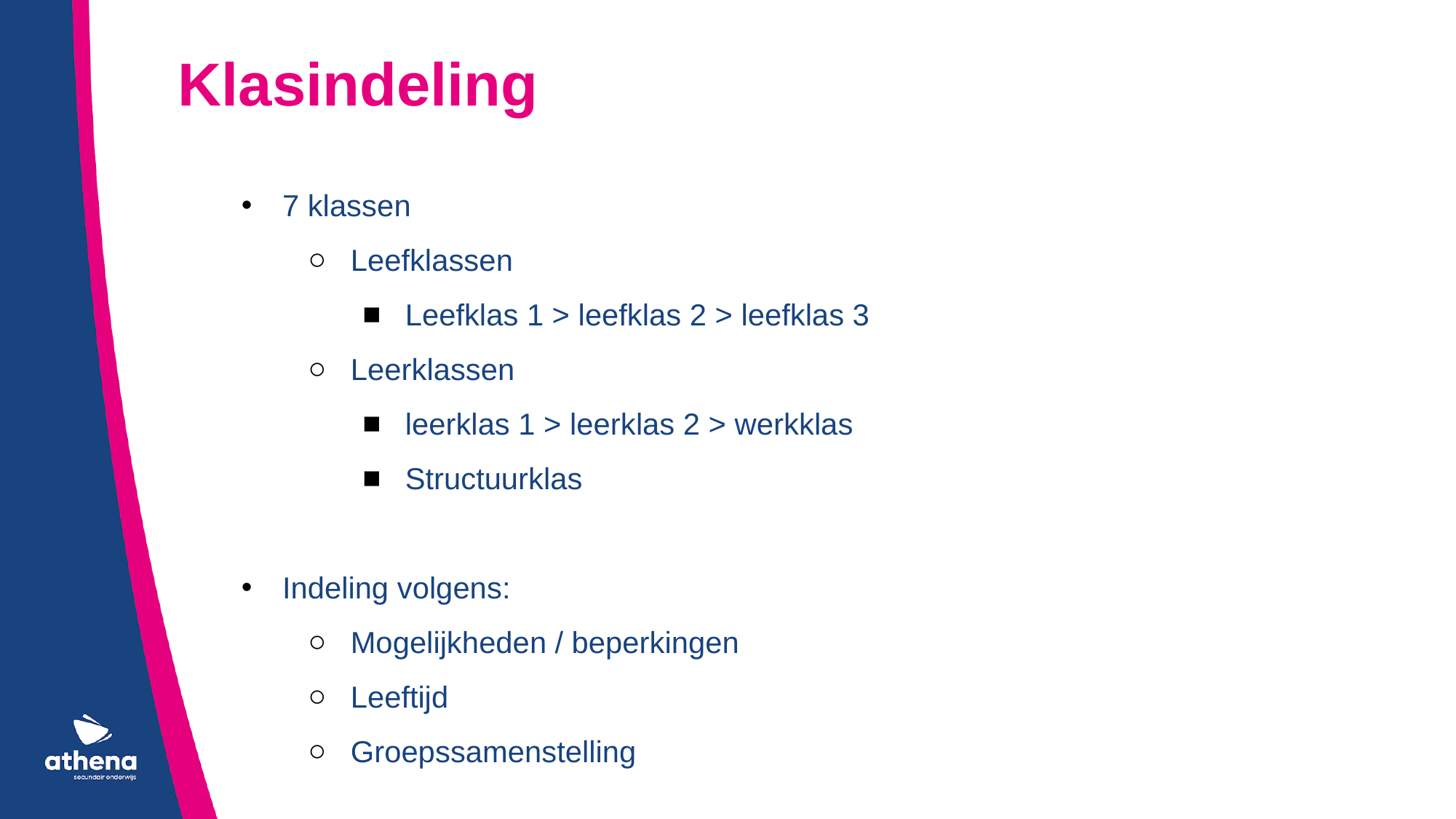

Klasindeling
7 klassen
Leefklassen
Leefklas 1 > leefklas 2 > leefklas 3
Leerklassen
leerklas 1 > leerklas 2 > werkklas
Structuurklas

Indeling volgens:
Mogelijkheden / beperkingen
Leeftijd
Groepssamenstelling